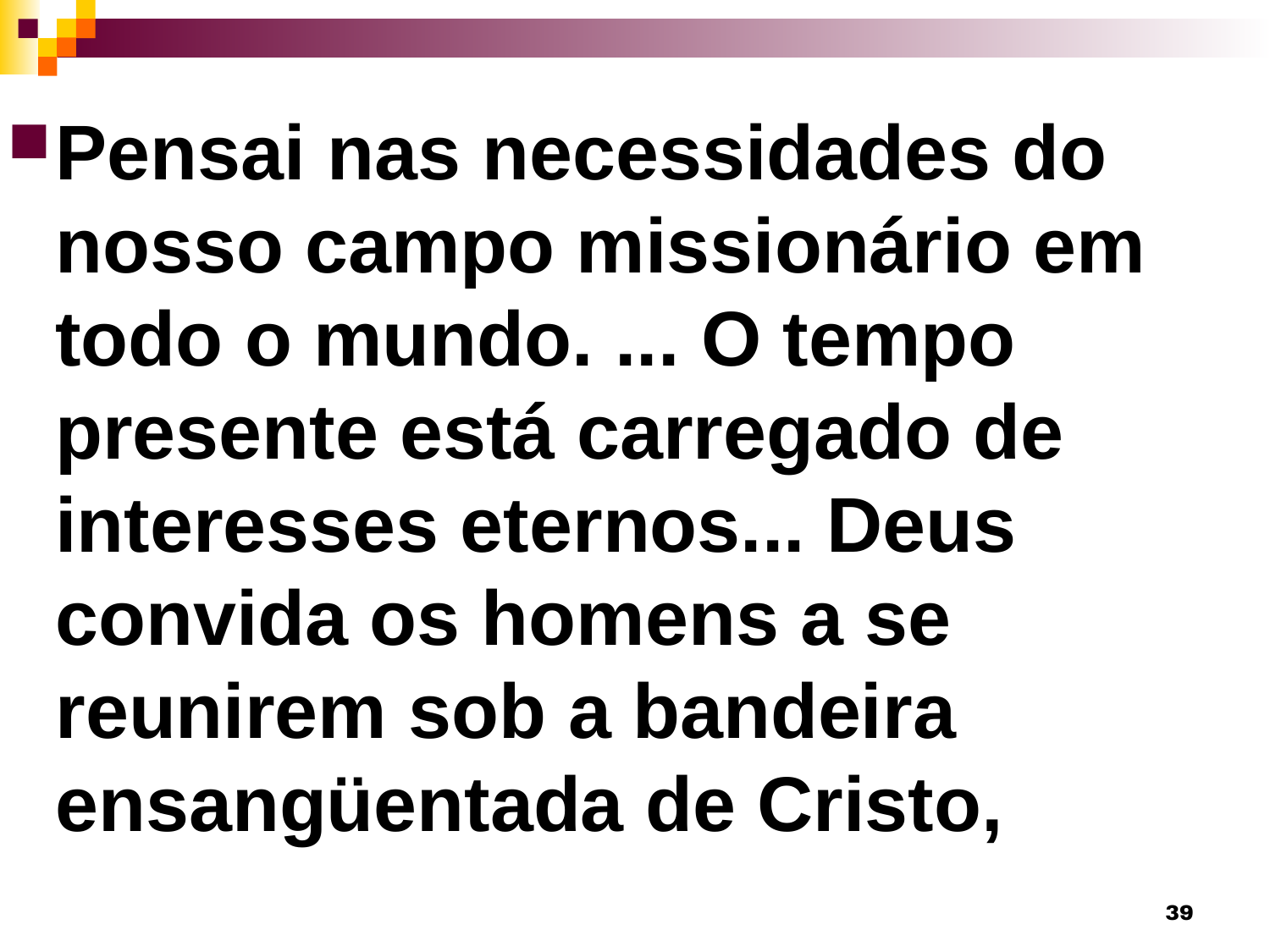

Pensai nas necessidades do nosso campo missionário em todo o mundo. ... O tempo presente está carregado de interesses eternos... Deus convida os homens a se reunirem sob a bandeira ensangüentada de Cristo,
39